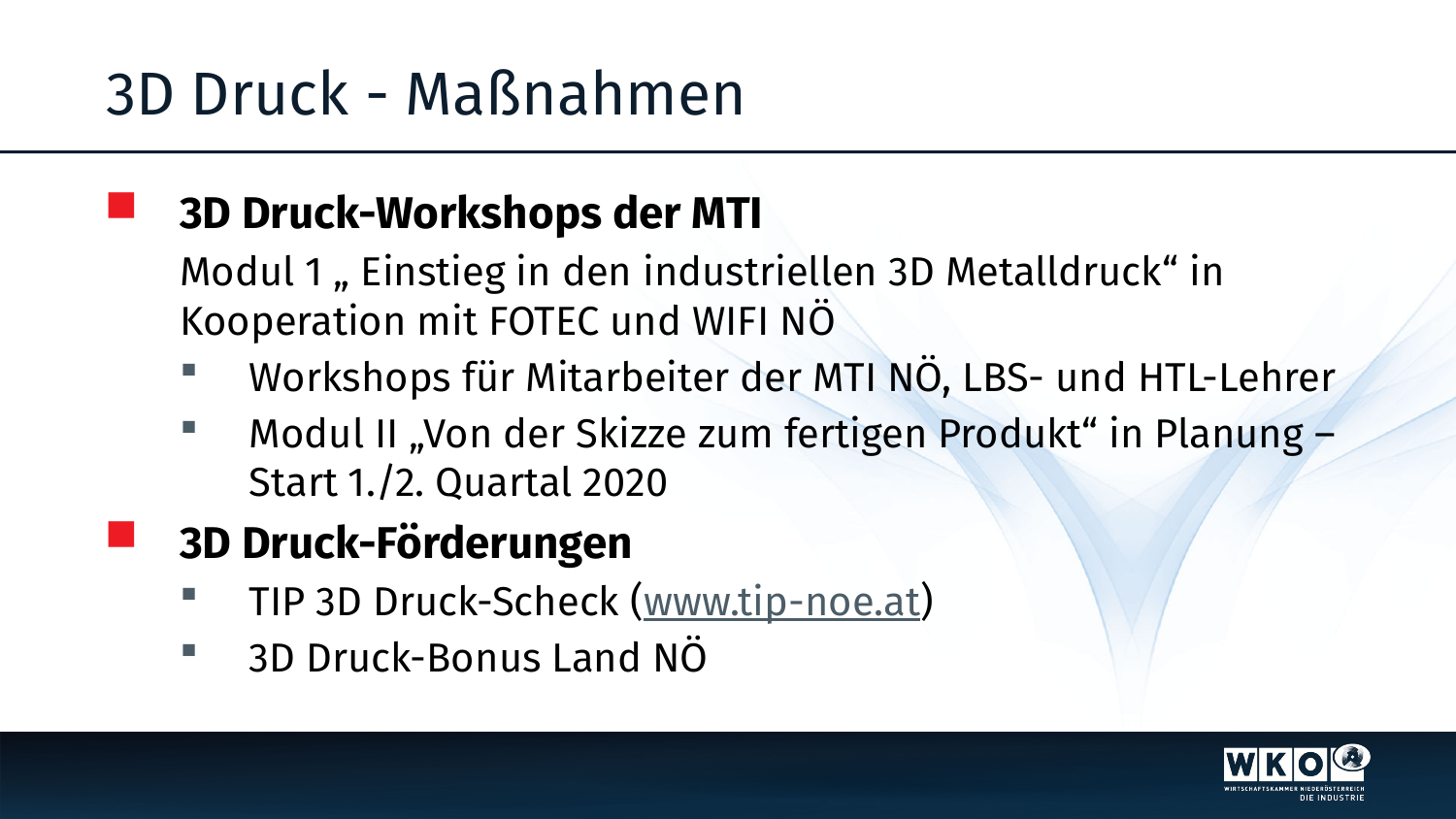

# 3D Druck - Maßnahmen
3D Druck-Workshops der MTI
Modul 1 „ Einstieg in den industriellen 3D Metalldruck“ in Kooperation mit FOTEC und WIFI NÖ
Workshops für Mitarbeiter der MTI NÖ, LBS- und HTL-Lehrer
Modul II „Von der Skizze zum fertigen Produkt“ in Planung – Start 1./2. Quartal 2020
3D Druck-Förderungen
TIP 3D Druck-Scheck (www.tip-noe.at)
3D Druck-Bonus Land NÖ